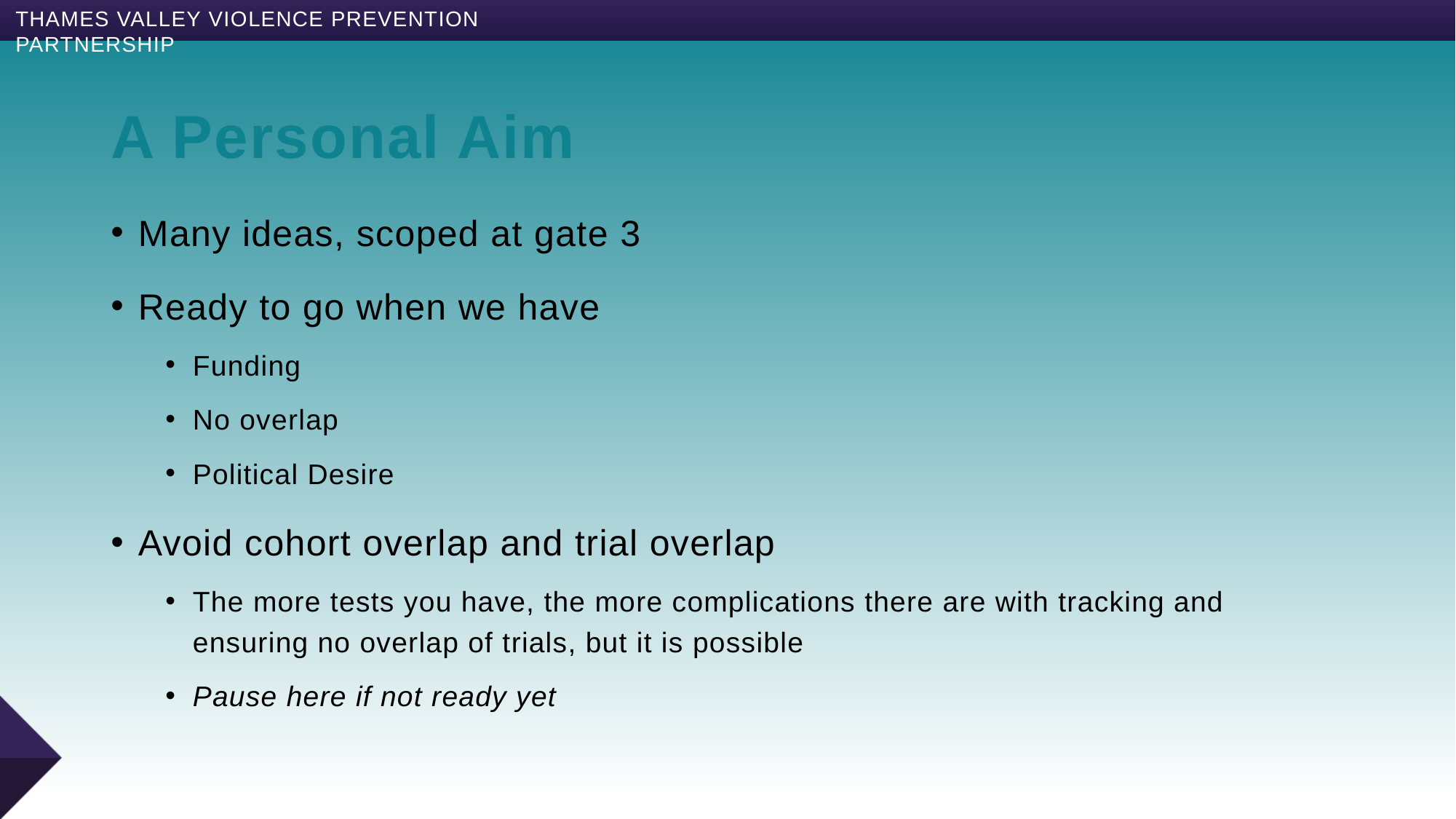

# A Personal Aim
Many ideas, scoped at gate 3
Ready to go when we have
Funding
No overlap
Political Desire
Avoid cohort overlap and trial overlap
The more tests you have, the more complications there are with tracking and ensuring no overlap of trials, but it is possible
Pause here if not ready yet